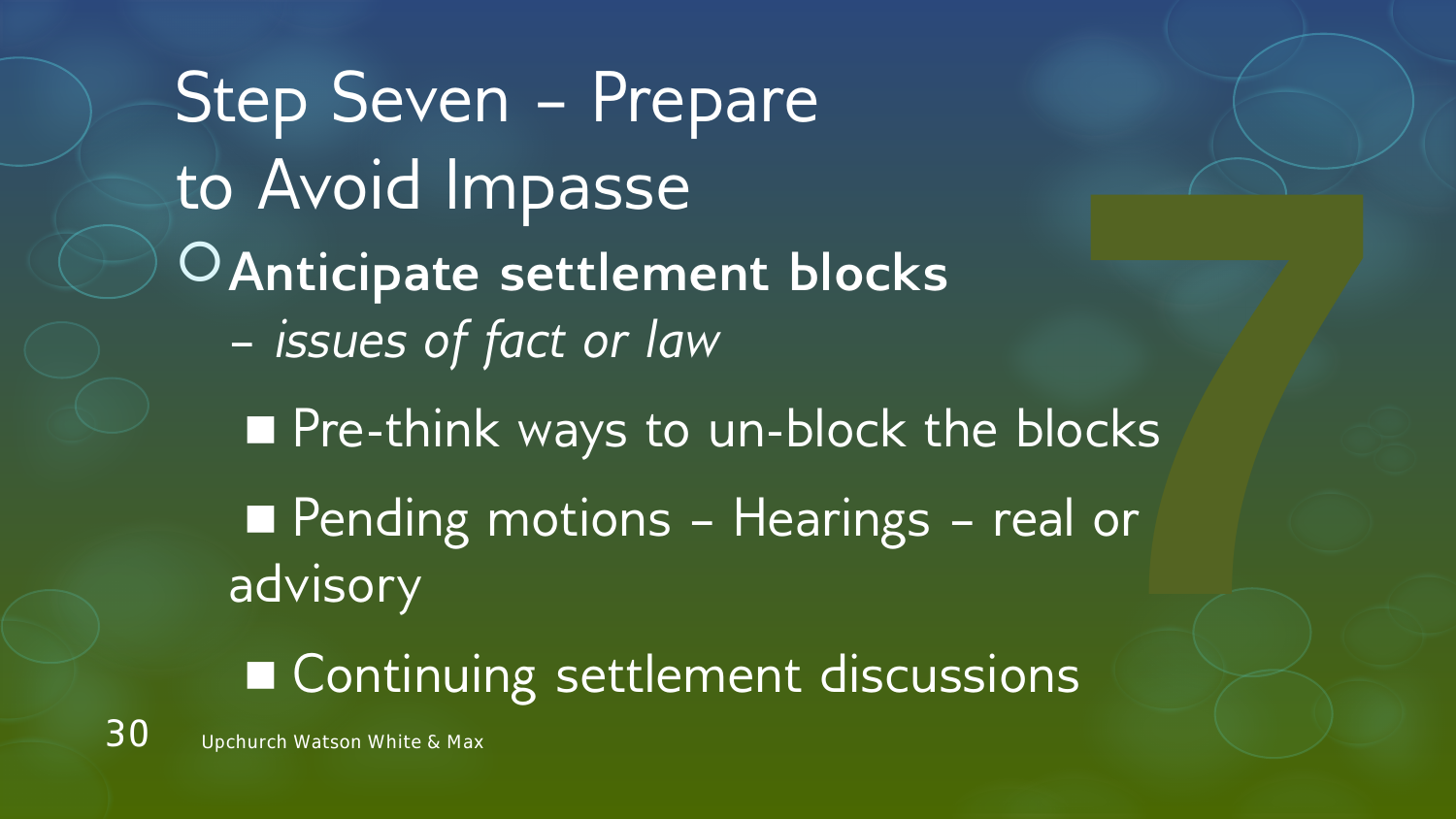

7
# Step Seven – Prepare to Avoid Impasse
Anticipate settlement blocks
– issues of fact or law
	 ■ Pre-think ways to un-block the blocks
	 ■ Pending motions – Hearings – real or advisory
	 ■ Continuing settlement discussions
Upchurch Watson White & Max
30